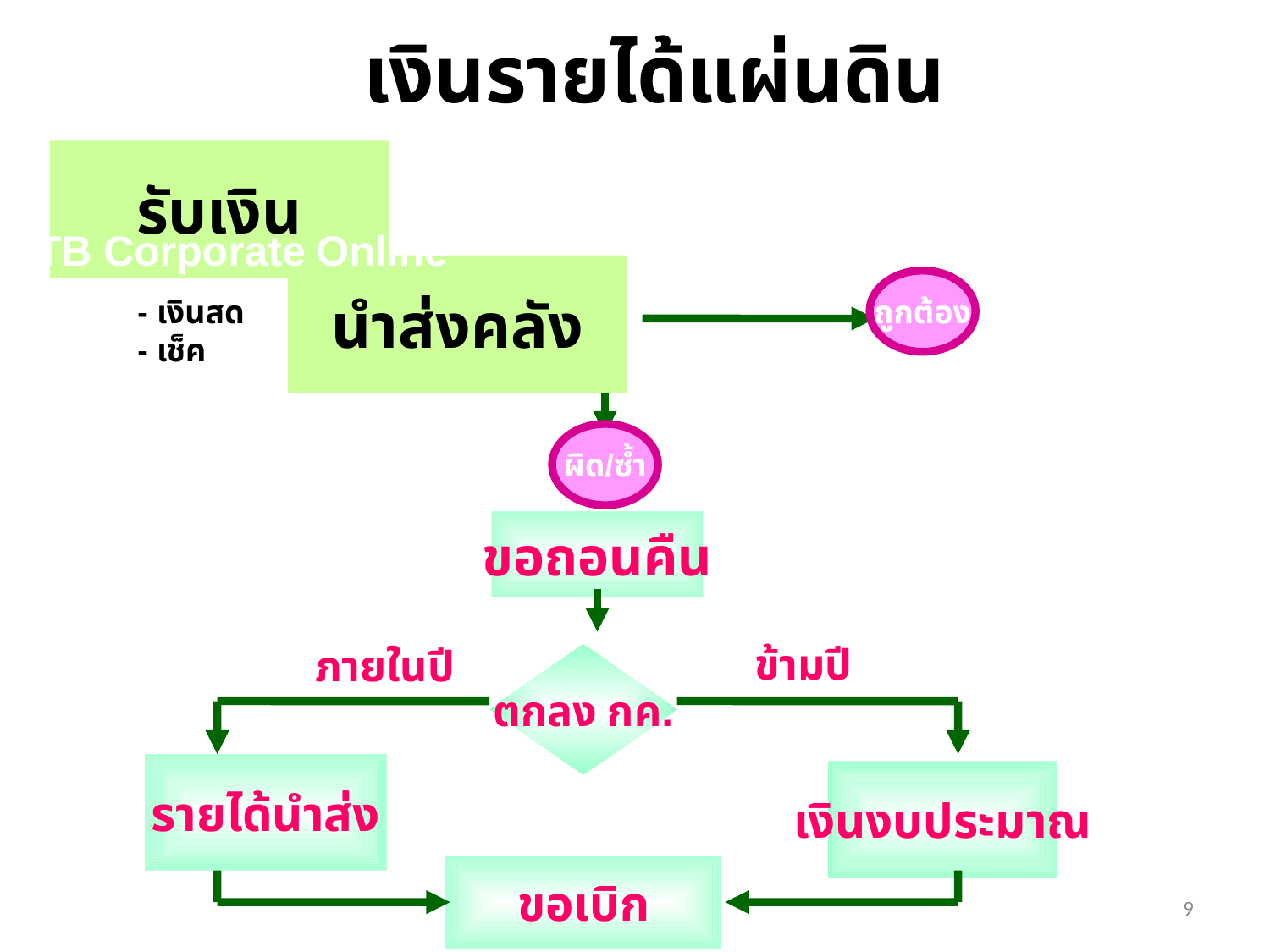

เงินรายได้แผ่นดิน
รับเงิน
KTB Corporate Online
นำส่งคลัง
ถูกต้อง
- เงินสด
- เช็ค

ผิด/ซ้ำ
ขอถอนคืน

ข้ามปี
ภายในปี
ตกลง กค.

รายได้นำส่ง
เงินงบประมาณ
ขอเบิก

9